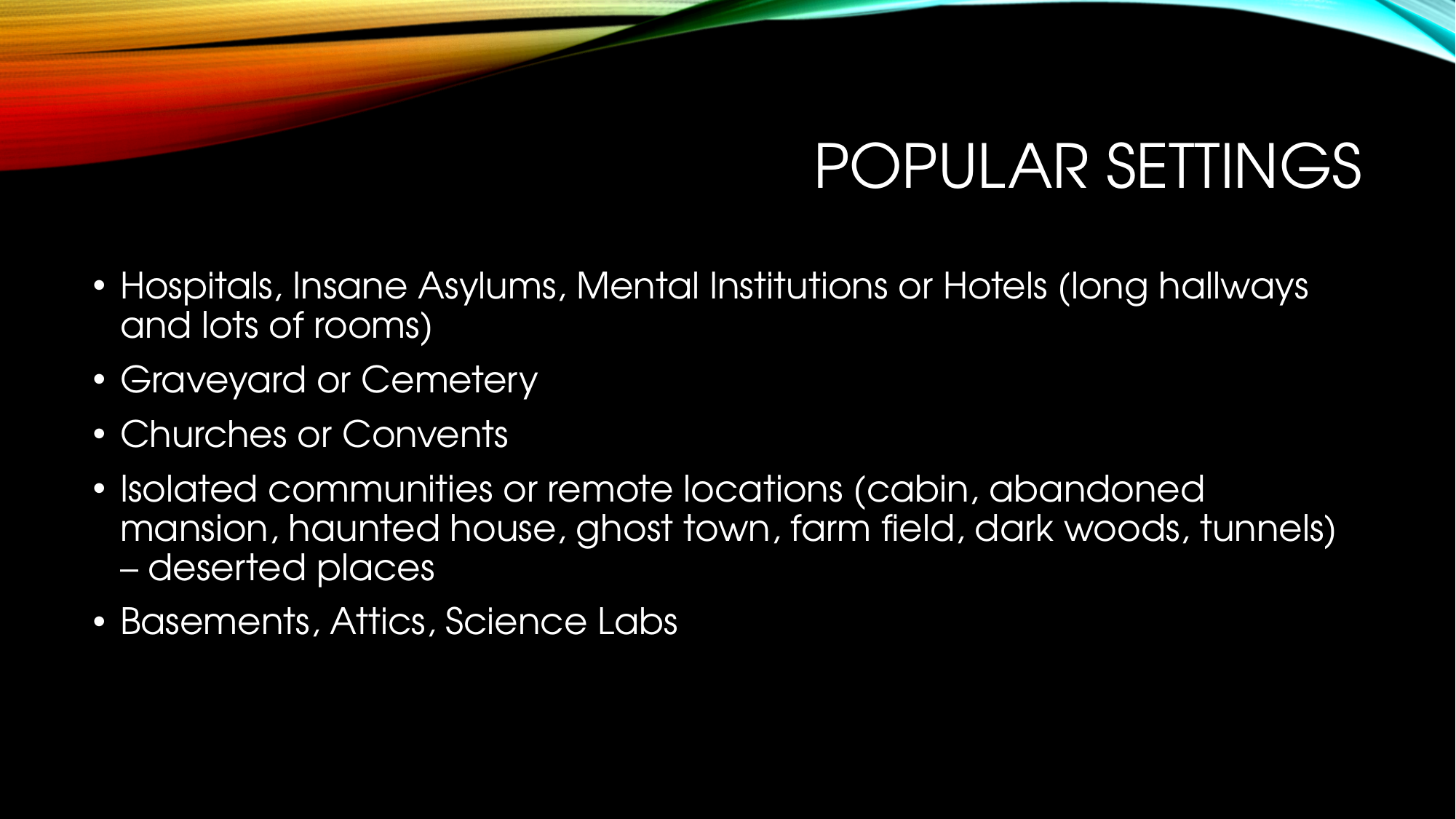

# Popular settings
Hospitals, Insane Asylums, Mental Institutions or Hotels (long hallways and lots of rooms)
Graveyard or Cemetery
Churches or Convents
Isolated communities or remote locations (cabin, abandoned mansion, haunted house, ghost town, farm field, dark woods, tunnels) – deserted places
Basements, Attics, Science Labs